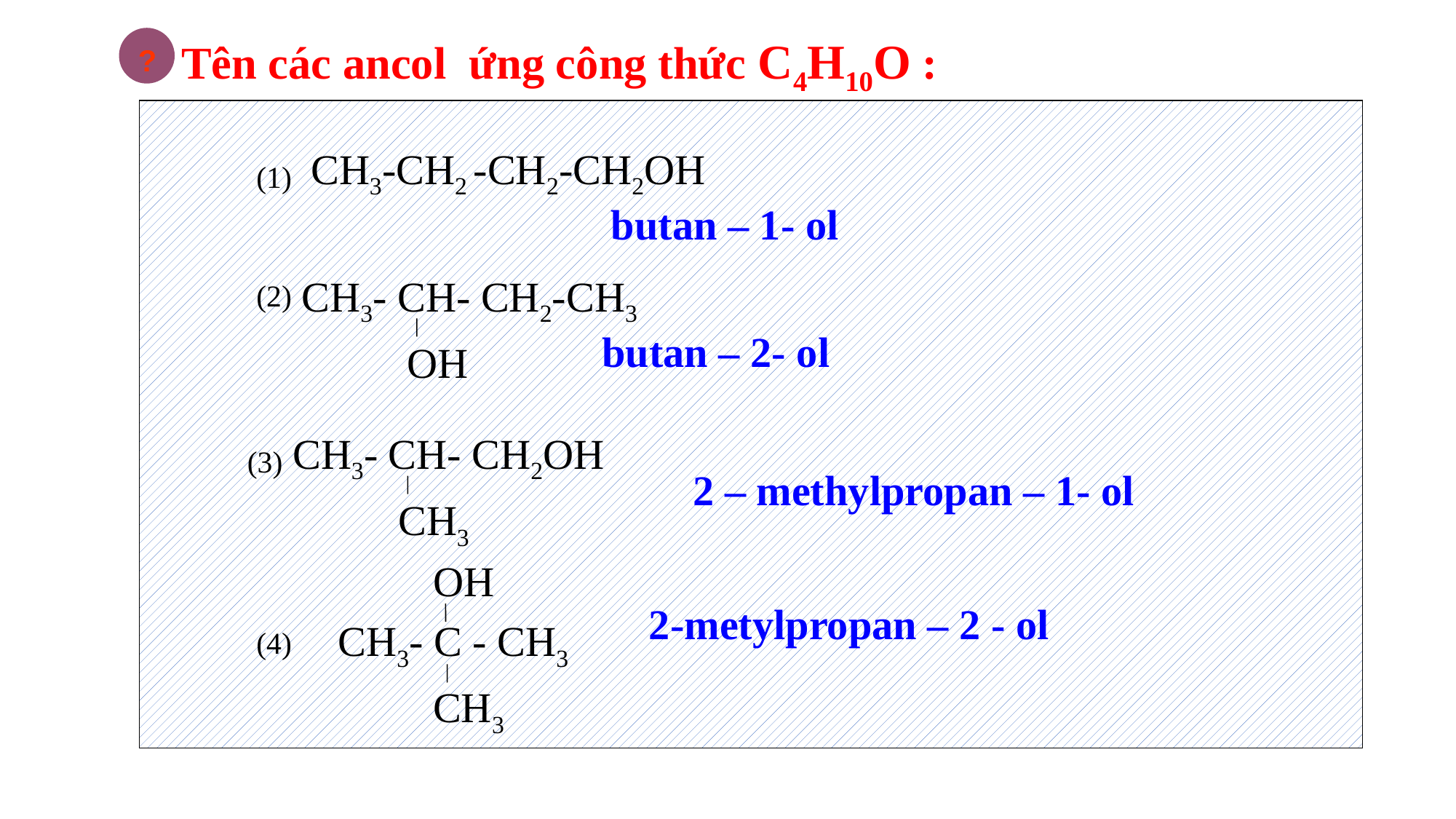

Tên các ancol  ứng công thức C4H10O :
?

CH3-CH2 -CH2-CH2OH
(1)
butan – 1- ol
CH3- CH- CH2-CH3
          OH

(2)
butan – 2- ol
CH3- CH- CH2OH
          CH3

(3)
2 – methylpropan – 1- ol
         OH
CH3- C - CH3
         CH3

 2-metylpropan – 2 - ol
(4)